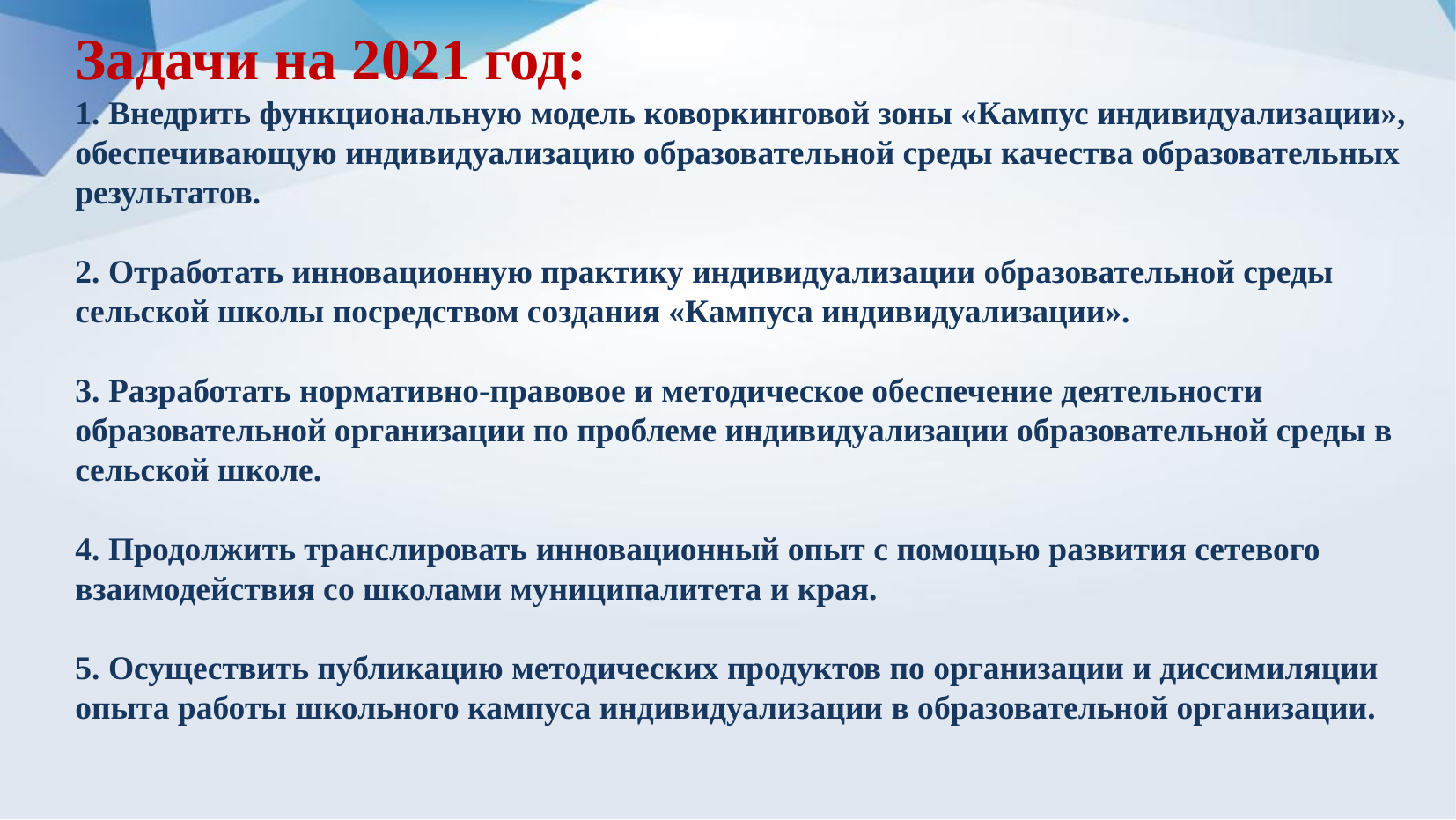

Задачи на 2021 год:
1. Внедрить функциональную модель коворкинговой зоны «Кампус индивидуализации», обеспечивающую индивидуализацию образовательной среды качества образовательных результатов.

2. Отработать инновационную практику индивидуализации образовательной среды сельской школы посредством создания «Кампуса индивидуализации».

3. Разработать нормативно-правовое и методическое обеспечение деятельности образовательной организации по проблеме индивидуализации образовательной среды в сельской школе.

4. Продолжить транслировать инновационный опыт с помощью развития сетевого взаимодействия со школами муниципалитета и края.

5. Осуществить публикацию методических продуктов по организации и диссимиляции опыта работы школьного кампуса индивидуализации в образовательной организации.